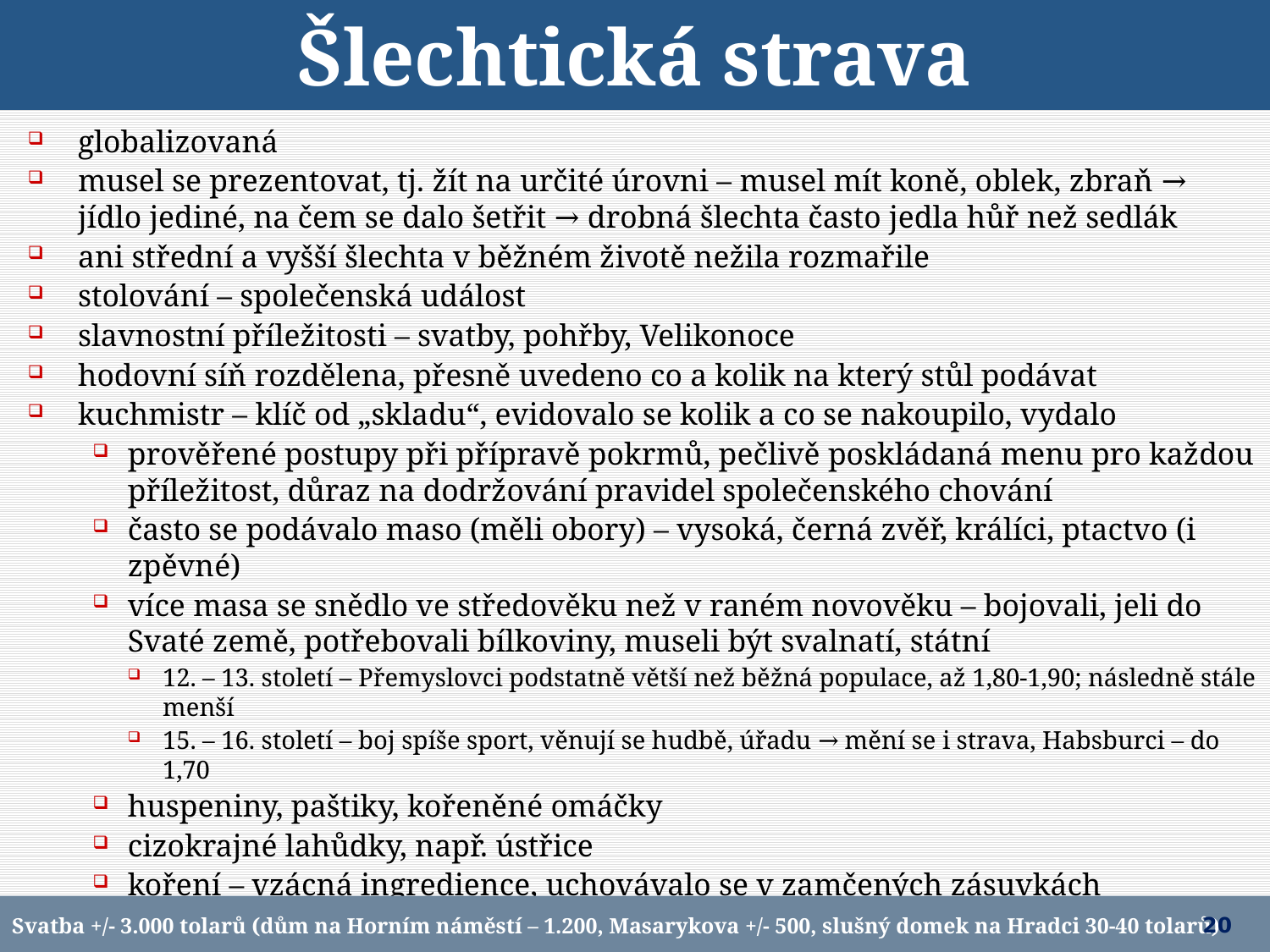

Šlechtická strava
globalizovaná
musel se prezentovat, tj. žít na určité úrovni – musel mít koně, oblek, zbraň → jídlo jediné, na čem se dalo šetřit → drobná šlechta často jedla hůř než sedlák
ani střední a vyšší šlechta v běžném životě nežila rozmařile
stolování – společenská událost
slavnostní příležitosti – svatby, pohřby, Velikonoce
hodovní síň rozdělena, přesně uvedeno co a kolik na který stůl podávat
kuchmistr – klíč od „skladu“, evidovalo se kolik a co se nakoupilo, vydalo
prověřené postupy při přípravě pokrmů, pečlivě poskládaná menu pro každou příležitost, důraz na dodržování pravidel společenského chování
často se podávalo maso (měli obory) – vysoká, černá zvěř, králíci, ptactvo (i zpěvné)
více masa se snědlo ve středověku než v raném novověku – bojovali, jeli do Svaté země, potřebovali bílkoviny, museli být svalnatí, státní
12. – 13. století – Přemyslovci podstatně větší než běžná populace, až 1,80-1,90; následně stále menší
15. – 16. století – boj spíše sport, věnují se hudbě, úřadu → mění se i strava, Habsburci – do 1,70
huspeniny, paštiky, kořeněné omáčky
cizokrajné lahůdky, např. ústřice
koření – vzácná ingredience, uchovávalo se v zamčených zásuvkách
servírovalo se na stříbře, nezbytné byly stolní ozdoby, zvonek na služebnictvo
(císař pán dojedl, ostatní museli urychleně opustit jídelnu)

Svatba +/- 3.000 tolarů (dům na Horním náměstí – 1.200, Masarykova +/- 500, slušný domek na Hradci 30-40 tolarů)
20